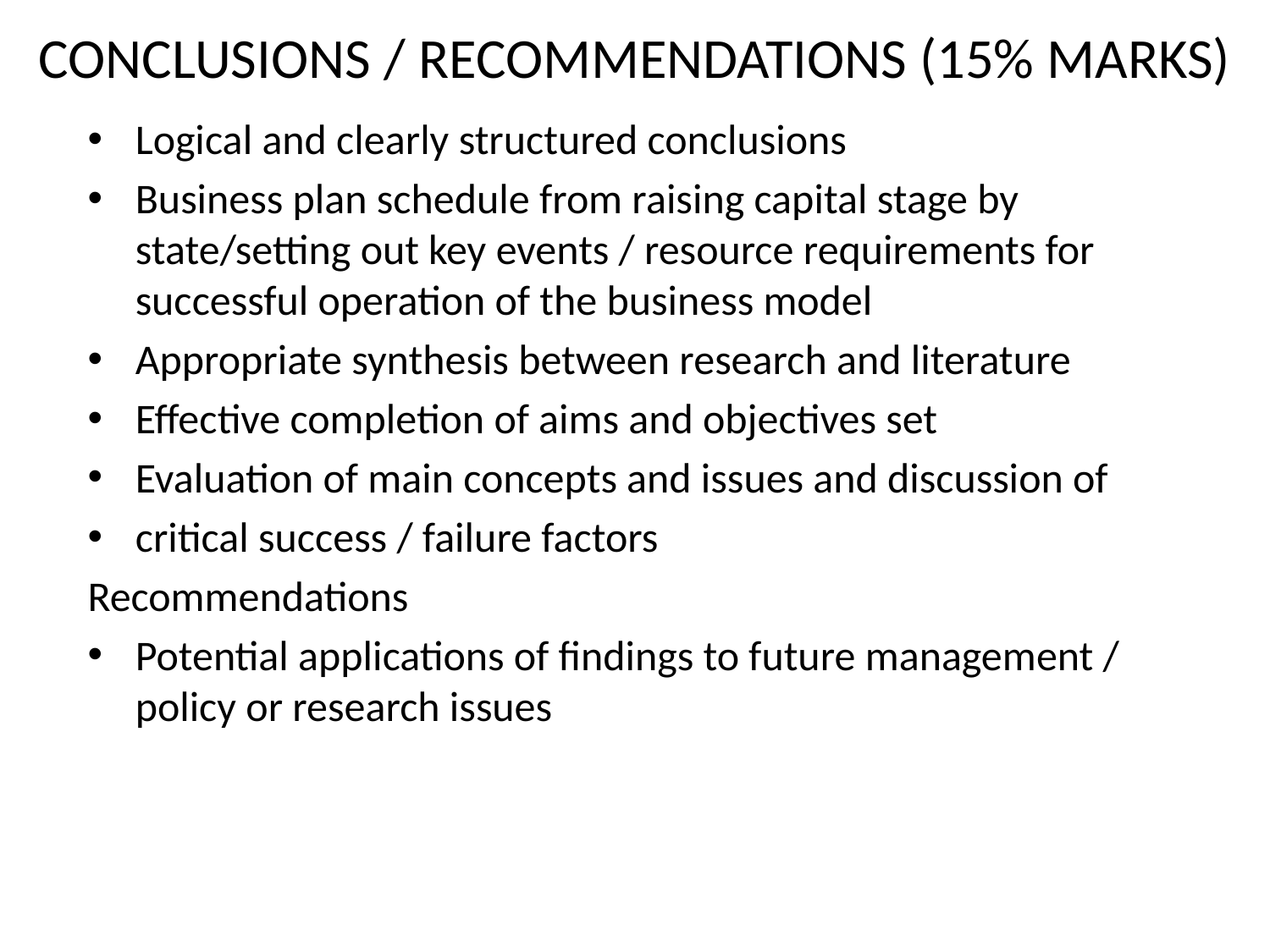

# CONCLUSIONS / RECOMMENDATIONS (15% MARKS)
Logical and clearly structured conclusions
Business plan schedule from raising capital stage by state/setting out key events / resource requirements for successful operation of the business model
Appropriate synthesis between research and literature
Effective completion of aims and objectives set
Evaluation of main concepts and issues and discussion of
critical success / failure factors
Recommendations
Potential applications of findings to future management / policy or research issues